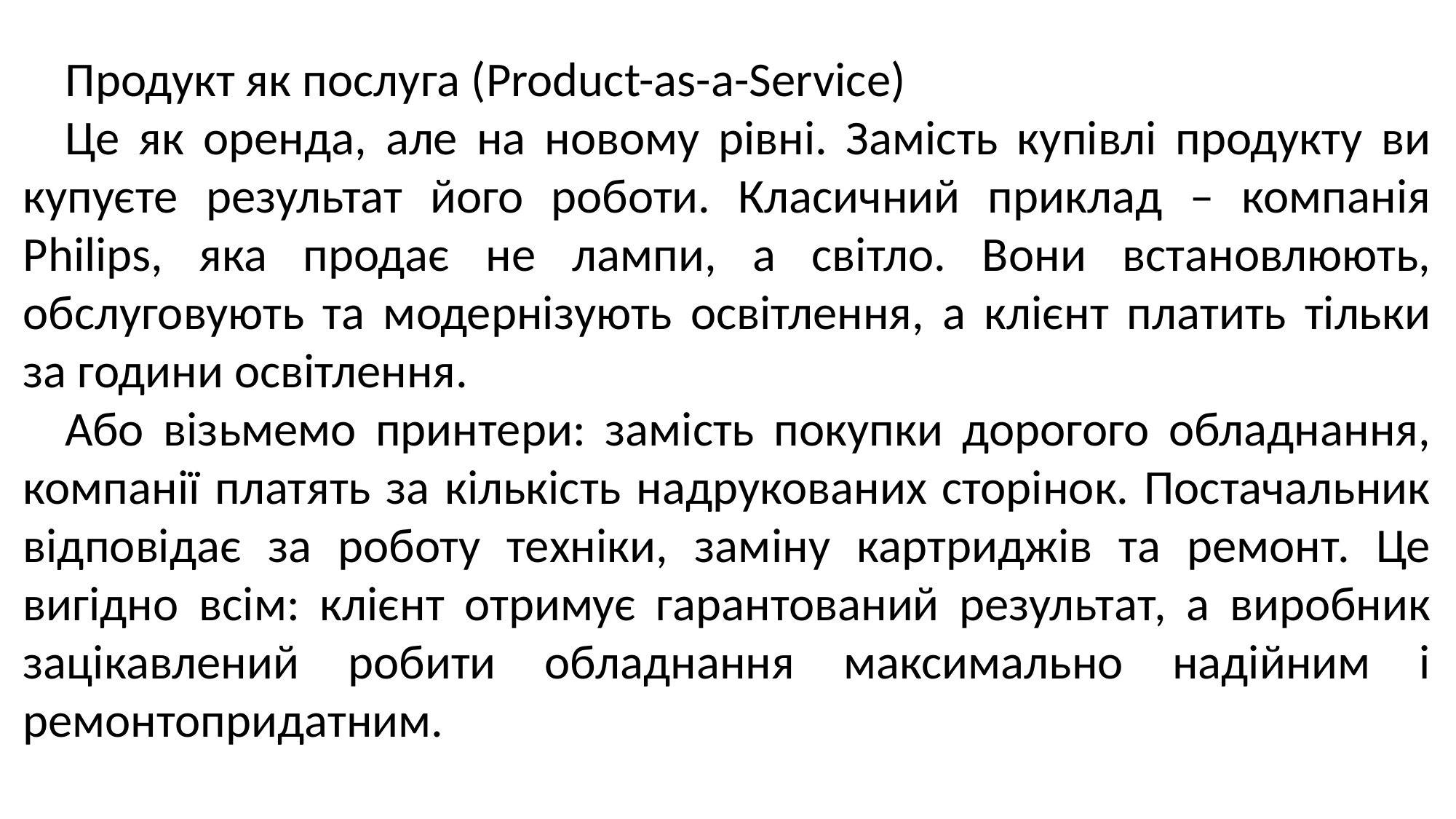

Продукт як послуга (Product-as-a-Service)
Це як оренда, але на новому рівні. Замість купівлі продукту ви купуєте результат його роботи. Класичний приклад – компанія Philips, яка продає не лампи, а світло. Вони встановлюють, обслуговують та модернізують освітлення, а клієнт платить тільки за години освітлення.
Або візьмемо принтери: замість покупки дорогого обладнання, компанії платять за кількість надрукованих сторінок. Постачальник відповідає за роботу техніки, заміну картриджів та ремонт. Це вигідно всім: клієнт отримує гарантований результат, а виробник зацікавлений робити обладнання максимально надійним і ремонтопридатним.